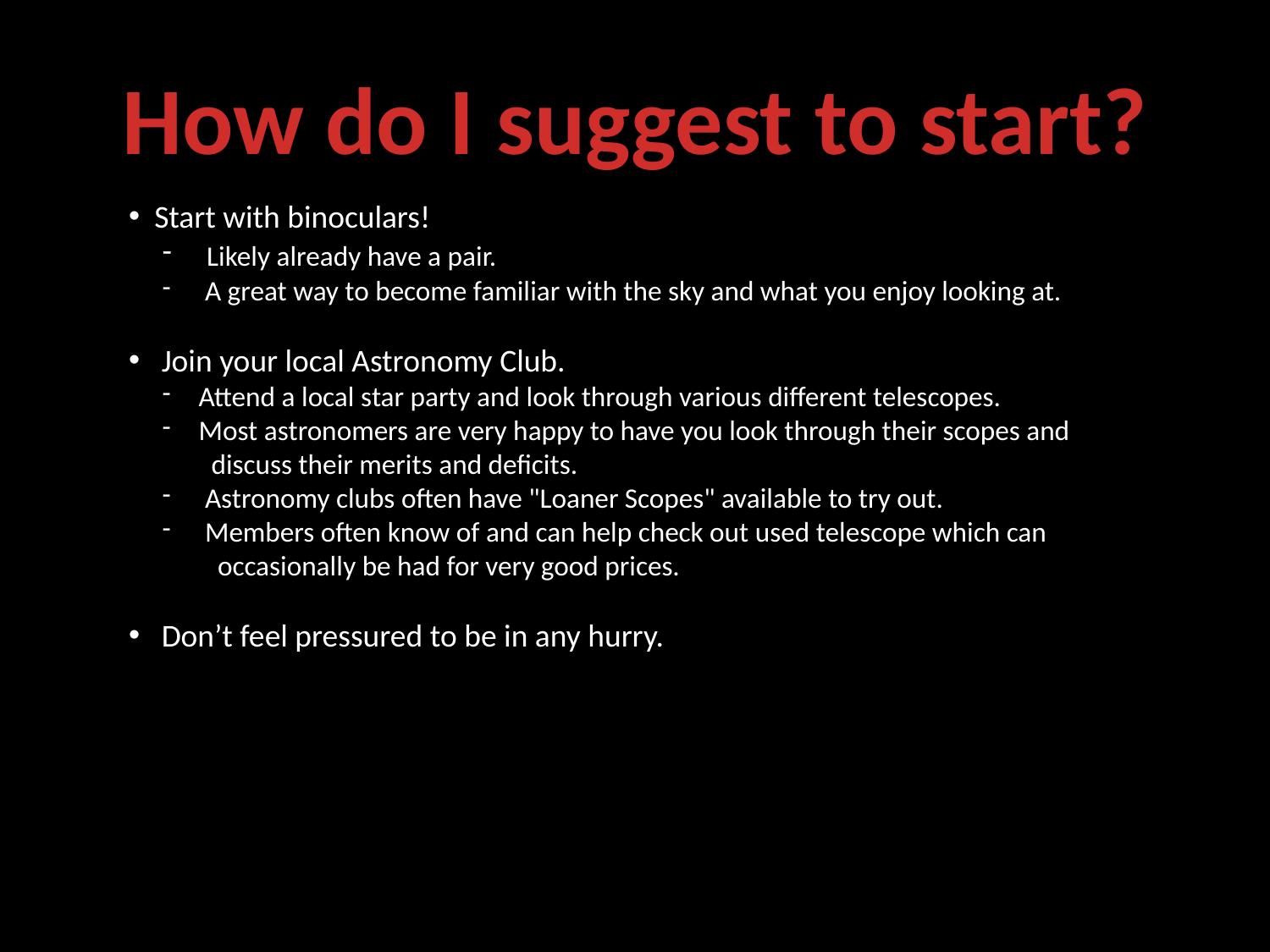

How do I suggest to start?
  Start with binoculars!
  Likely already have a pair.
  A great way to become familiar with the sky and what you enjoy looking at.

   Join your local Astronomy Club.
 Attend a local star party and look through various different telescopes.
 Most astronomers are very happy to have you look through their scopes and
   discuss their merits and deficits.
  Astronomy clubs often have "Loaner Scopes" available to try out.
  Members often know of and can help check out used telescope which can
    occasionally be had for very good prices.

   Don’t feel pressured to be in any hurry.